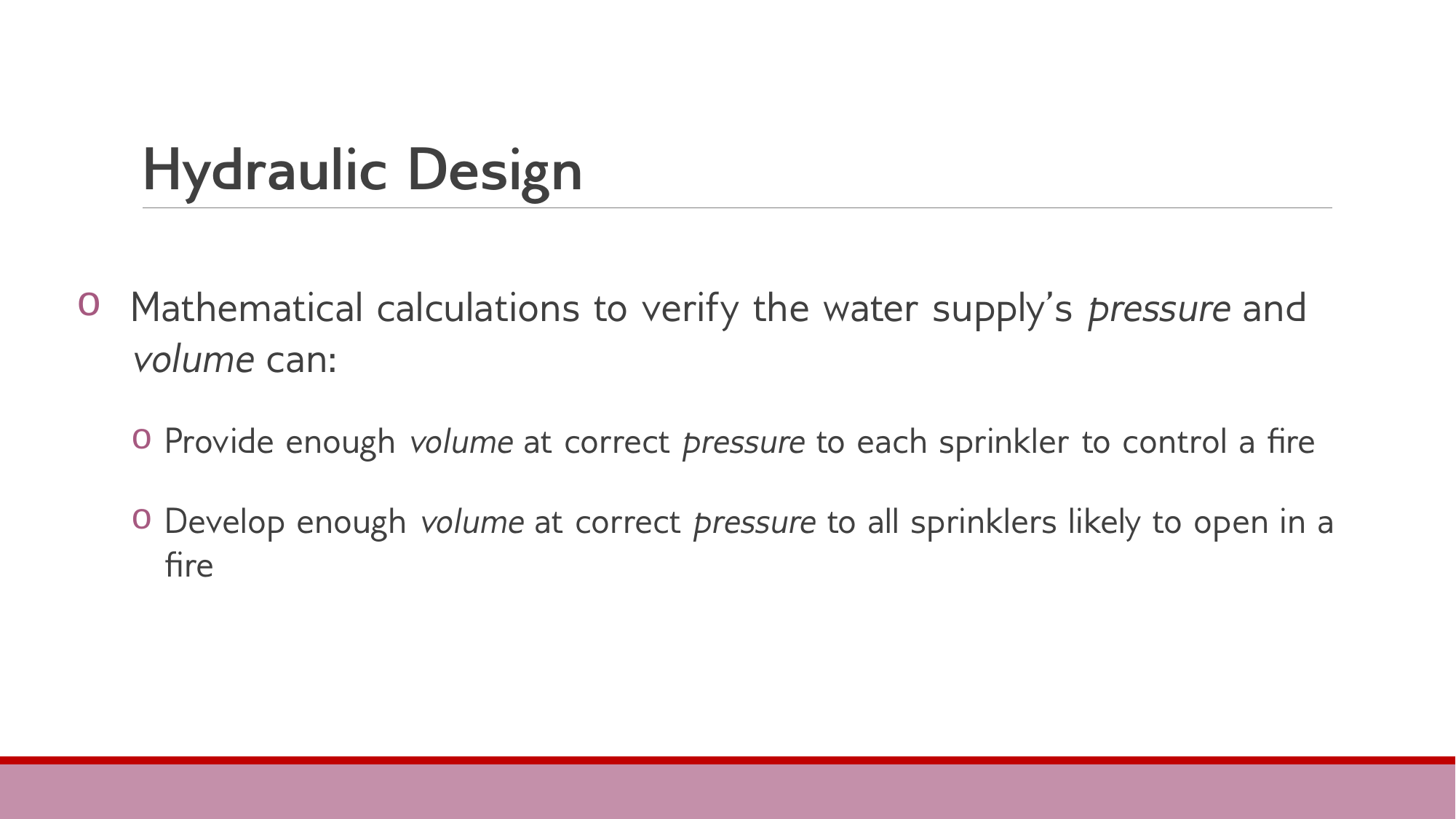

# Hydraulic Design
Mathematical calculations to verify the water supply’s pressure and volume can:
Provide enough volume at correct pressure to each sprinkler to control a fire
Develop enough volume at correct pressure to all sprinklers likely to open in a fire